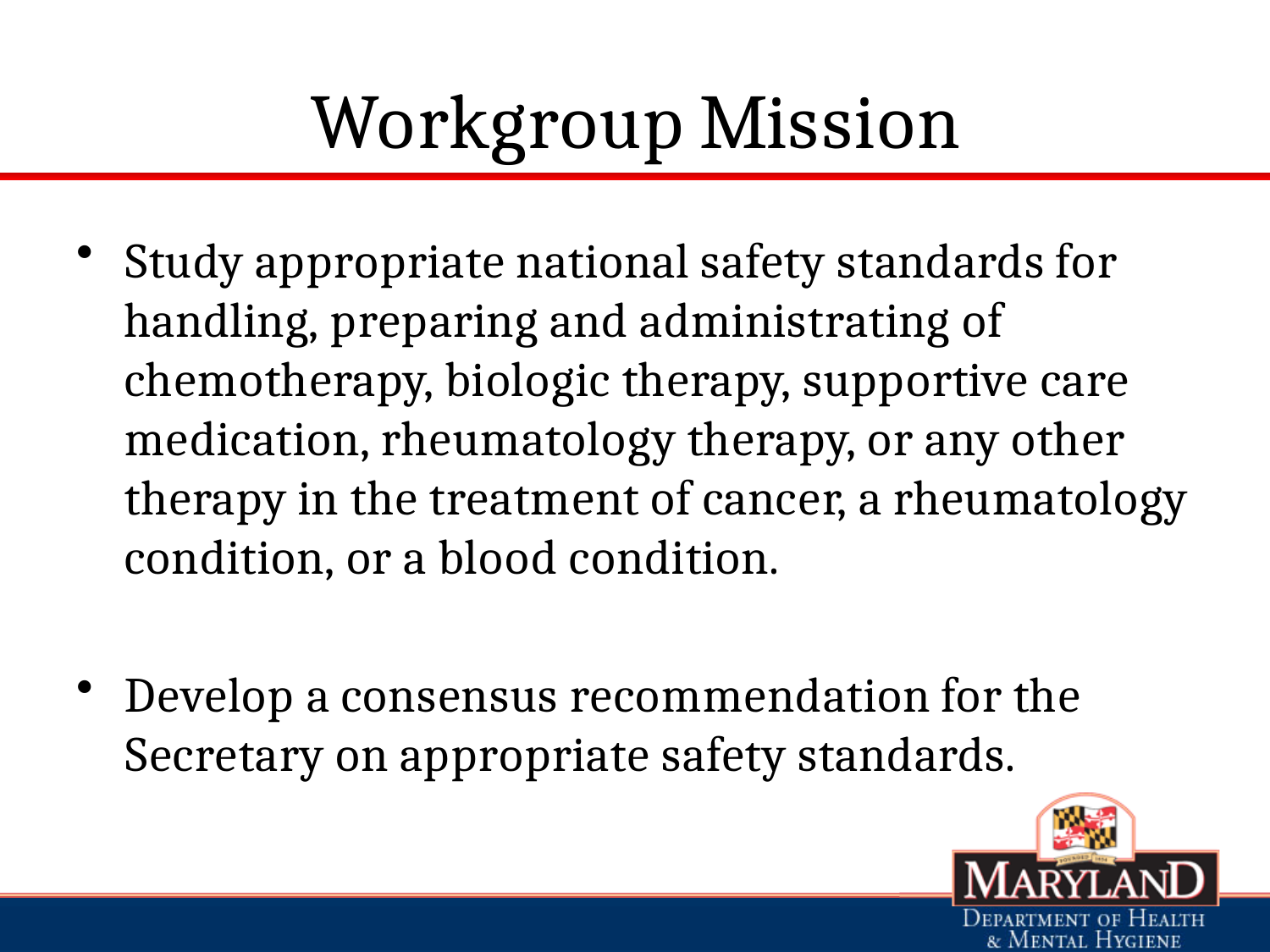

# Workgroup Mission
Study appropriate national safety standards for handling, preparing and administrating of chemotherapy, biologic therapy, supportive care medication, rheumatology therapy, or any other therapy in the treatment of cancer, a rheumatology condition, or a blood condition.

Develop a consensus recommendation for the Secretary on appropriate safety standards.